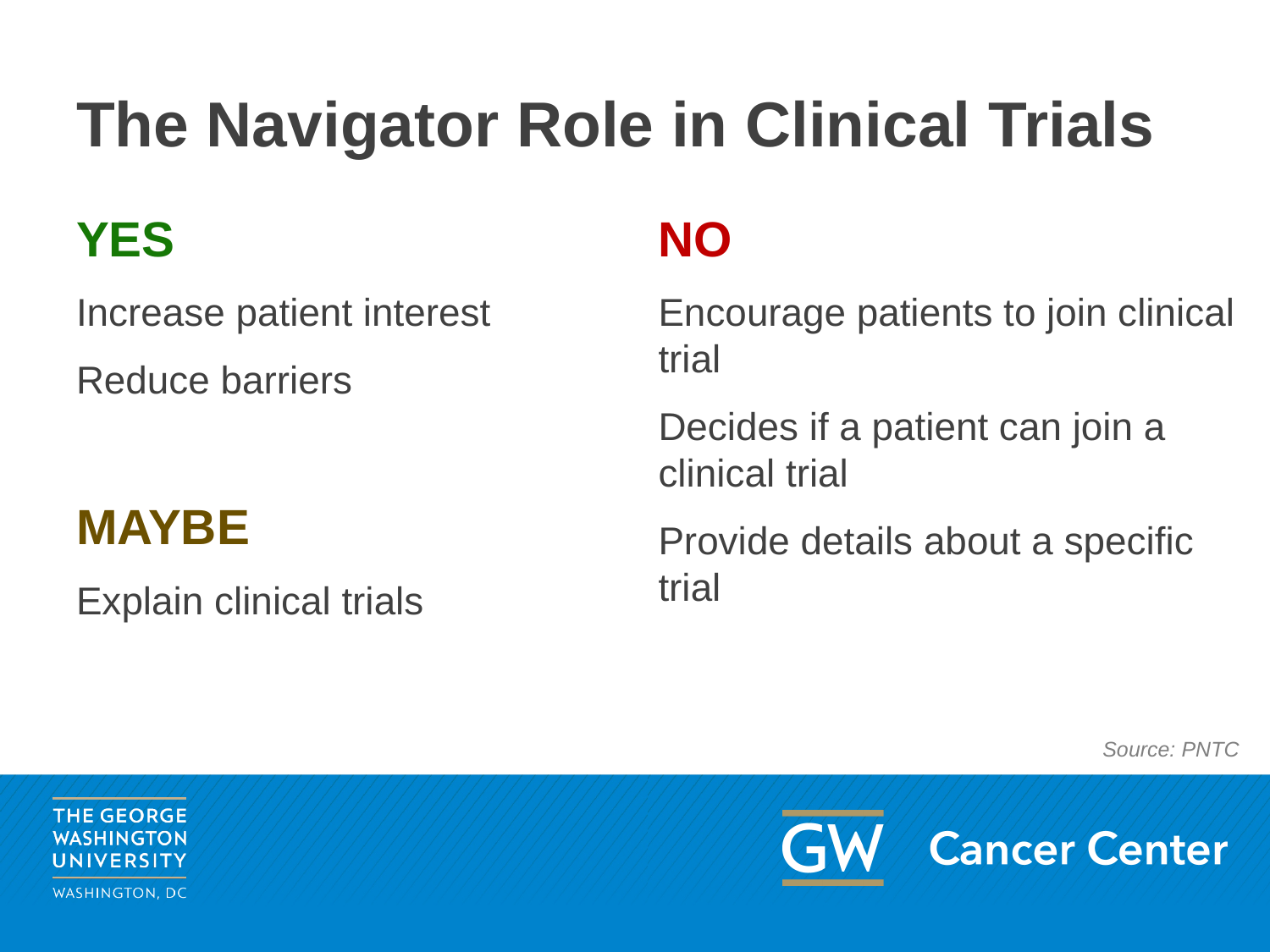

# The Navigator Role in Clinical Trials
YES
Increase patient interest
Reduce barriers

MAYBE
Explain clinical trials

NO
Encourage patients to join clinical trial
Decides if a patient can join a clinical trial
Provide details about a specific trial
Source: PNTC